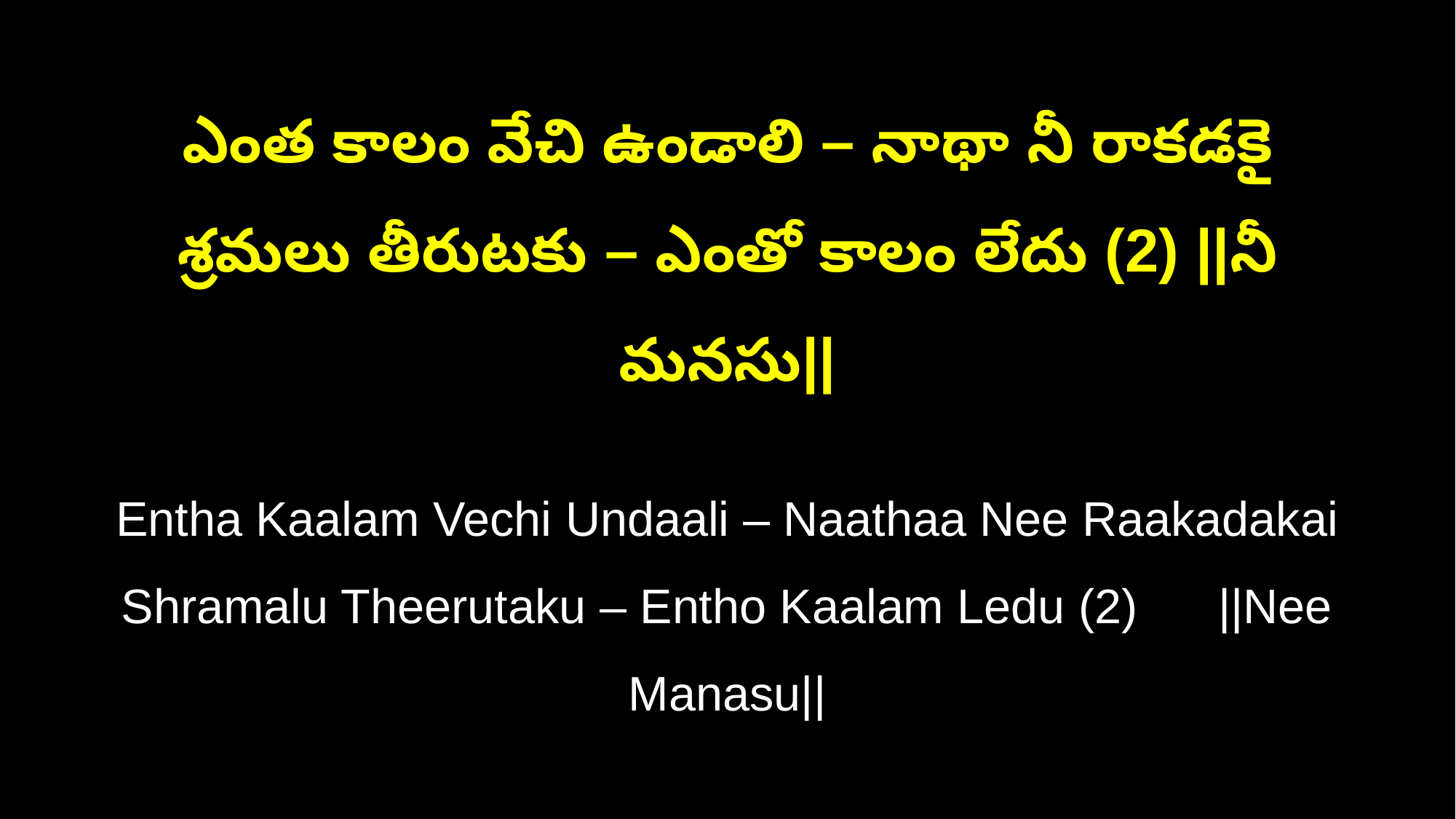

ఎంత కాలం వేచి ఉండాలి – నాథా నీ రాకడకై
శ్రమలు తీరుటకు – ఎంతో కాలం లేదు (2) ||నీ మనసు||
Entha Kaalam Vechi Undaali – Naathaa Nee Raakadakai
Shramalu Theerutaku – Entho Kaalam Ledu (2)      ||Nee Manasu||